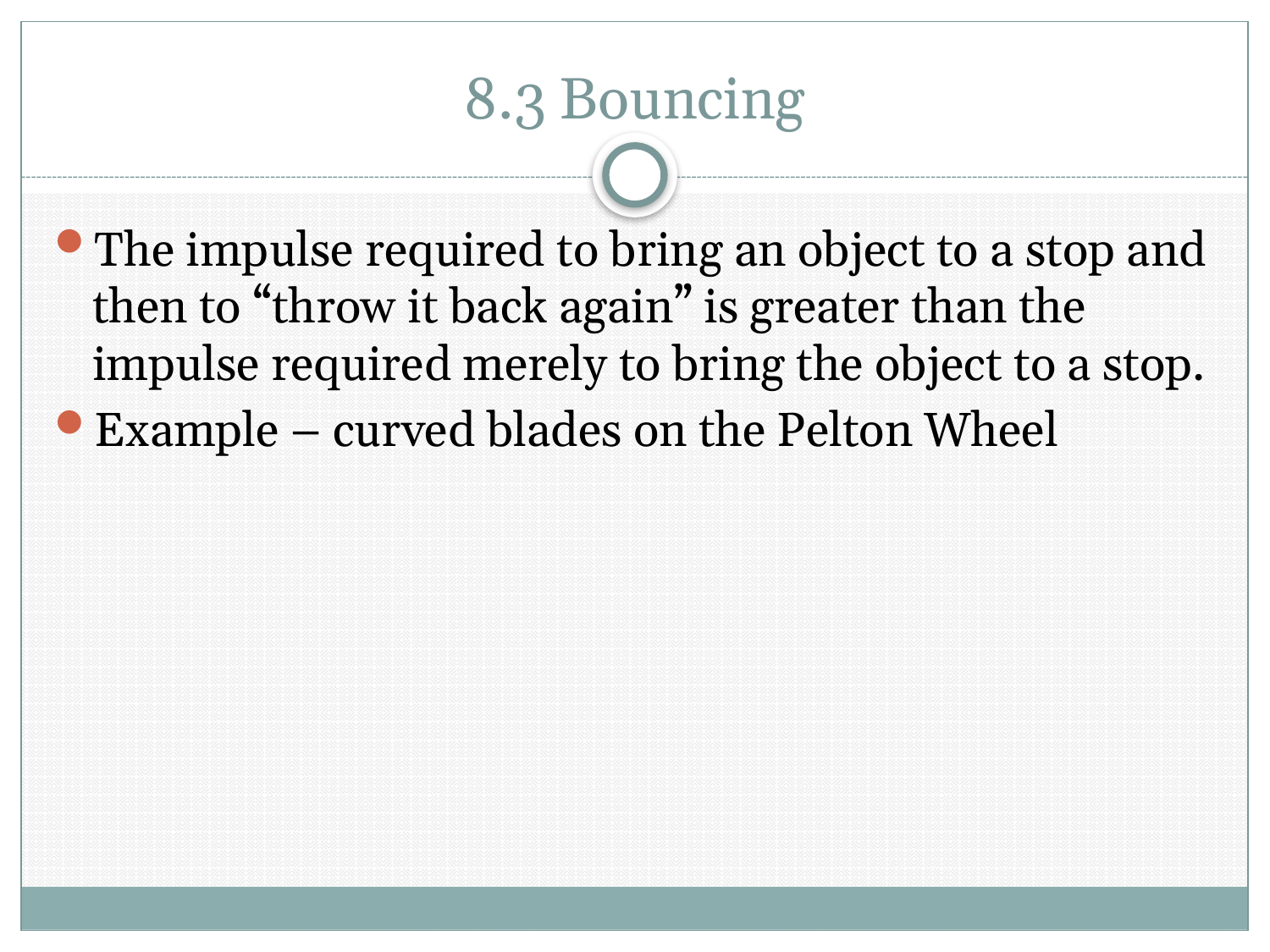

# 8.3 Bouncing
The impulse required to bring an object to a stop and then to “throw it back again” is greater than the impulse required merely to bring the object to a stop.
Example – curved blades on the Pelton Wheel